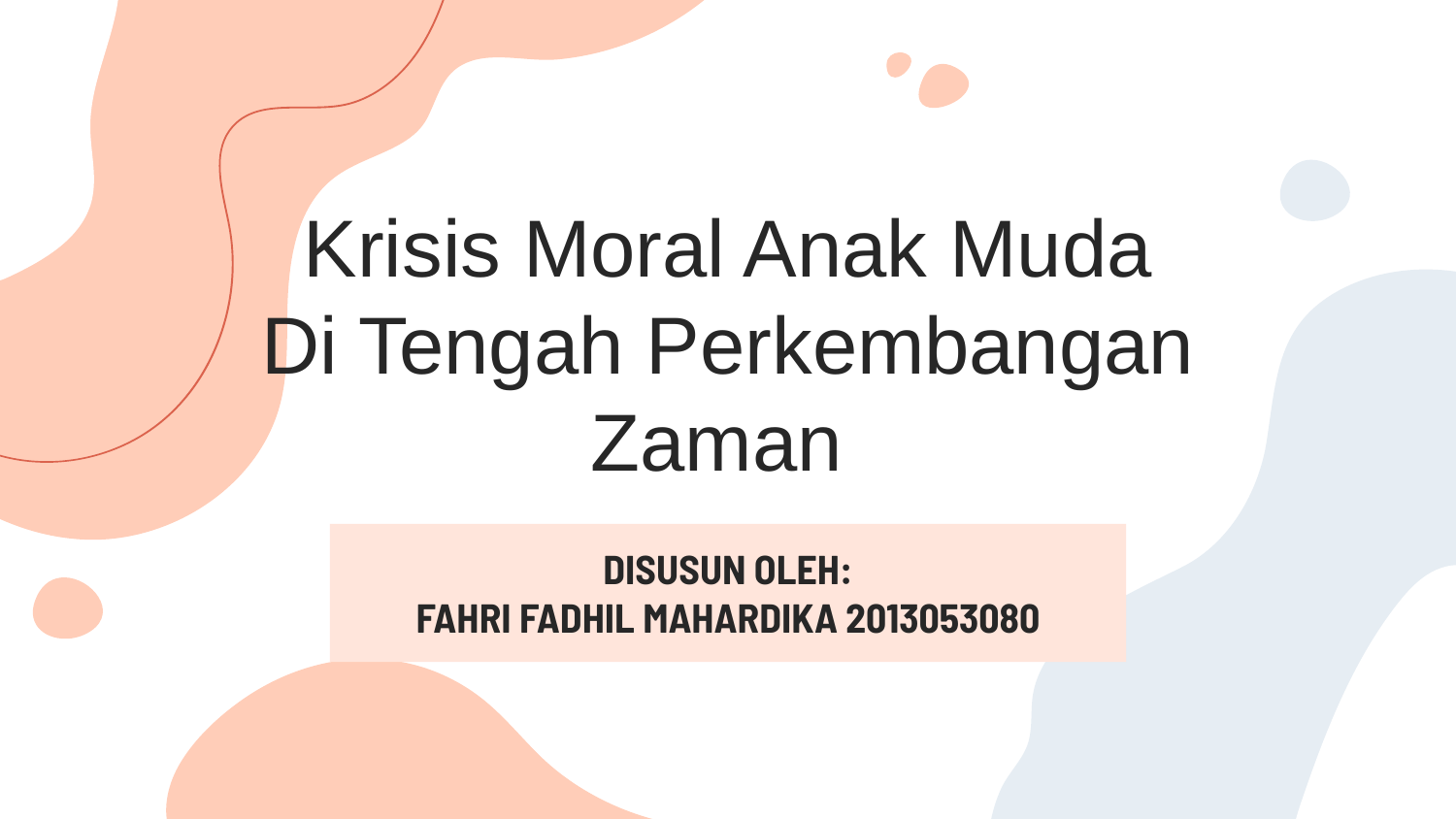

# Krisis Moral Anak Muda Di Tengah Perkembangan Zaman
DISUSUN OLEH:
FAHRI FADHIL MAHARDIKA 2013053080